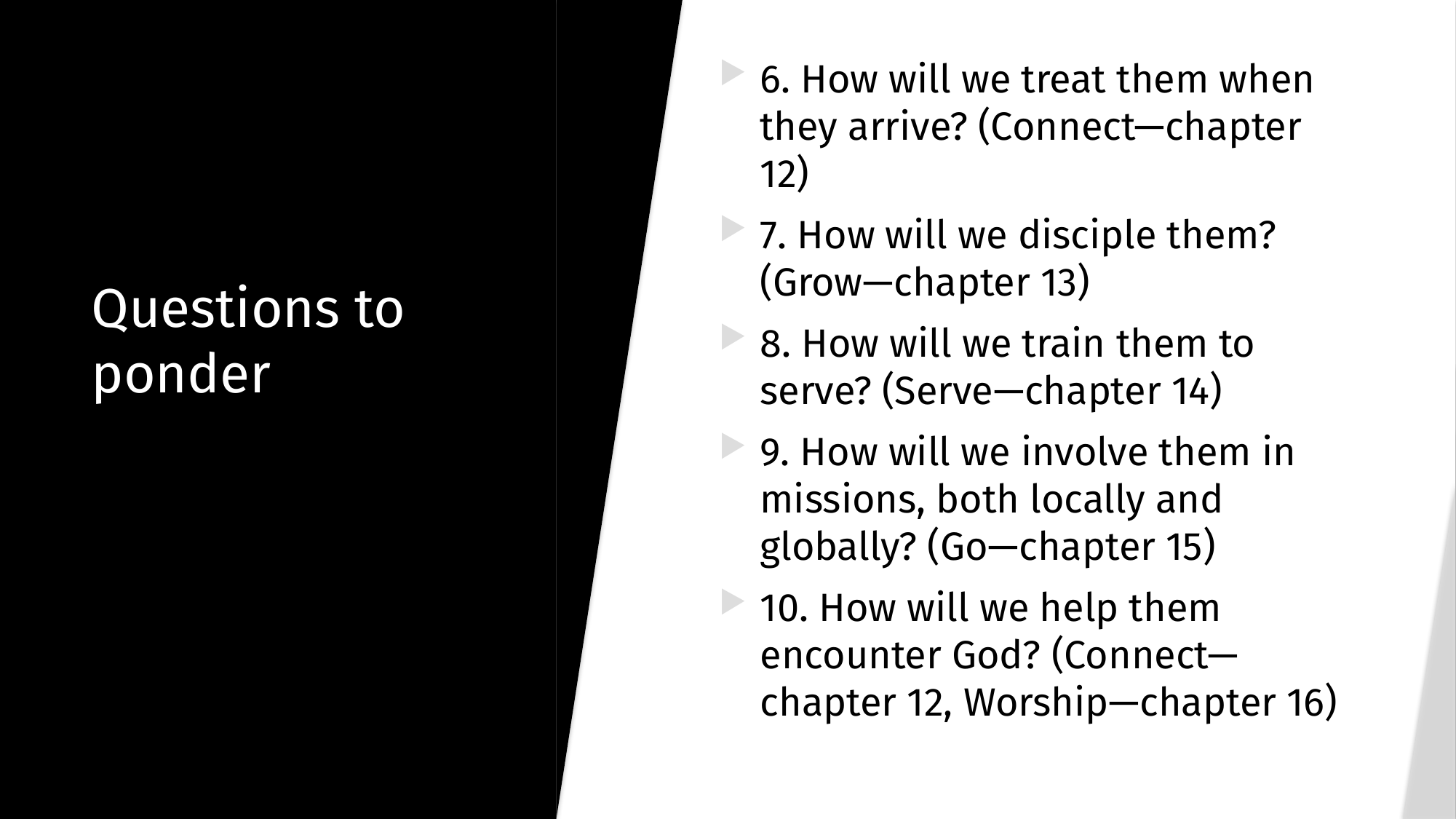

6. How will we treat them when they arrive? (Connect—chapter 12)
7. How will we disciple them? (Grow—chapter 13)
8. How will we train them to serve? (Serve—chapter 14)
9. How will we involve them in missions, both locally and globally? (Go—chapter 15)
10. How will we help them encounter God? (Connect—chapter 12, Worship—chapter 16)
# Questions to ponder